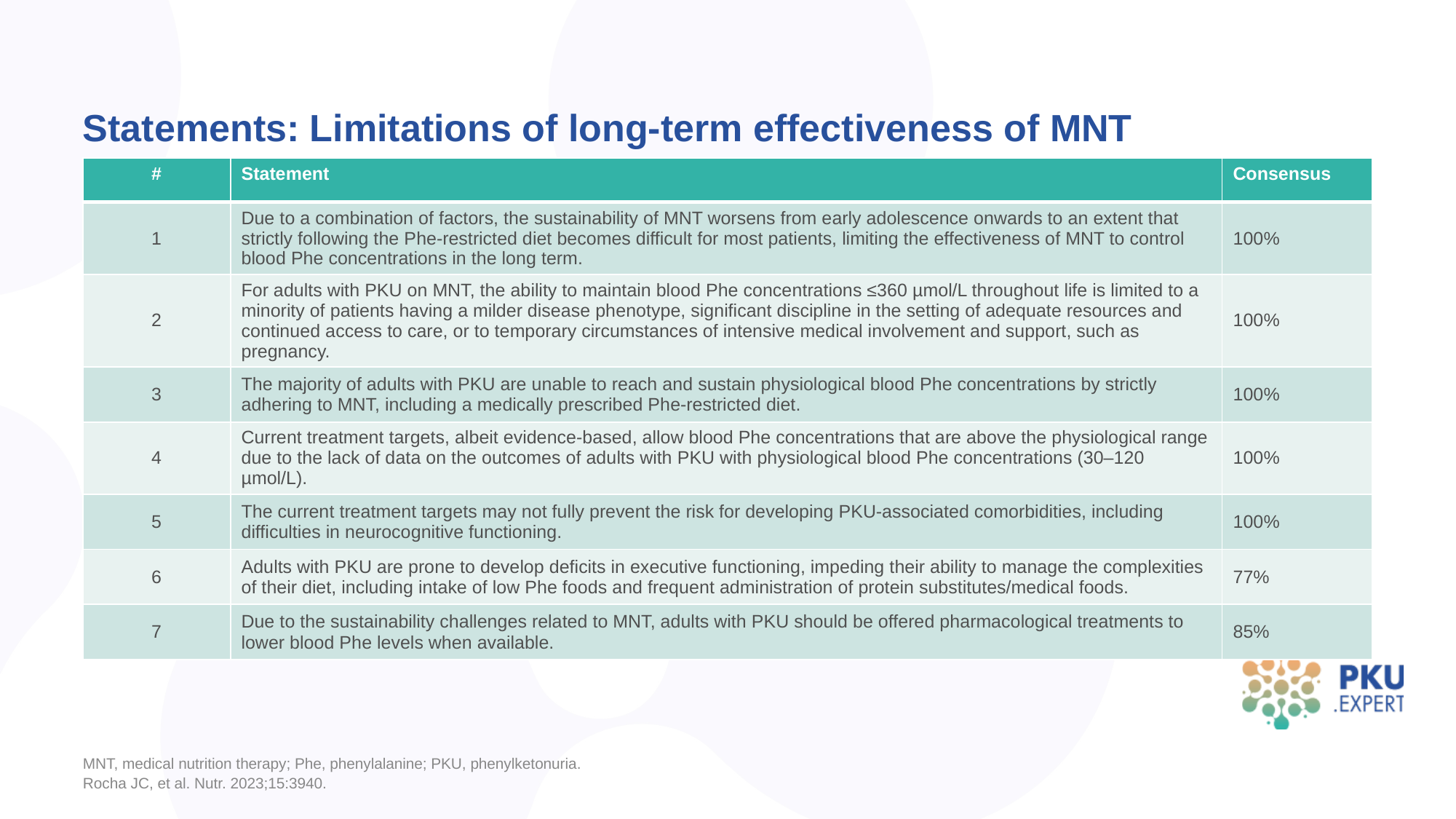

# Statements: Limitations of long-term effectiveness of MNT
| # | Statement | Consensus |
| --- | --- | --- |
| 1 | Due to a combination of factors, the sustainability of MNT worsens from early adolescence onwards to an extent that strictly following the Phe-restricted diet becomes difficult for most patients, limiting the effectiveness of MNT to control blood Phe concentrations in the long term. | 100% |
| 2 | For adults with PKU on MNT, the ability to maintain blood Phe concentrations ≤360 µmol/L throughout life is limited to a minority of patients having a milder disease phenotype, significant discipline in the setting of adequate resources and continued access to care, or to temporary circumstances of intensive medical involvement and support, such as pregnancy. | 100% |
| 3 | The majority of adults with PKU are unable to reach and sustain physiological blood Phe concentrations by strictly adhering to MNT, including a medically prescribed Phe-restricted diet. | 100% |
| 4 | Current treatment targets, albeit evidence-based, allow blood Phe concentrations that are above the physiological range due to the lack of data on the outcomes of adults with PKU with physiological blood Phe concentrations (30–120 µmol/L). | 100% |
| 5 | The current treatment targets may not fully prevent the risk for developing PKU-associated comorbidities, including difficulties in neurocognitive functioning. | 100% |
| 6 | Adults with PKU are prone to develop deficits in executive functioning, impeding their ability to manage the complexities of their diet, including intake of low Phe foods and frequent administration of protein substitutes/medical foods. | 77% |
| 7 | Due to the sustainability challenges related to MNT, adults with PKU should be offered pharmacological treatments to lower blood Phe levels when available. | 85% |
MNT, medical nutrition therapy; Phe, phenylalanine; PKU, phenylketonuria.
Rocha JC, et al. Nutr. 2023;15:3940.